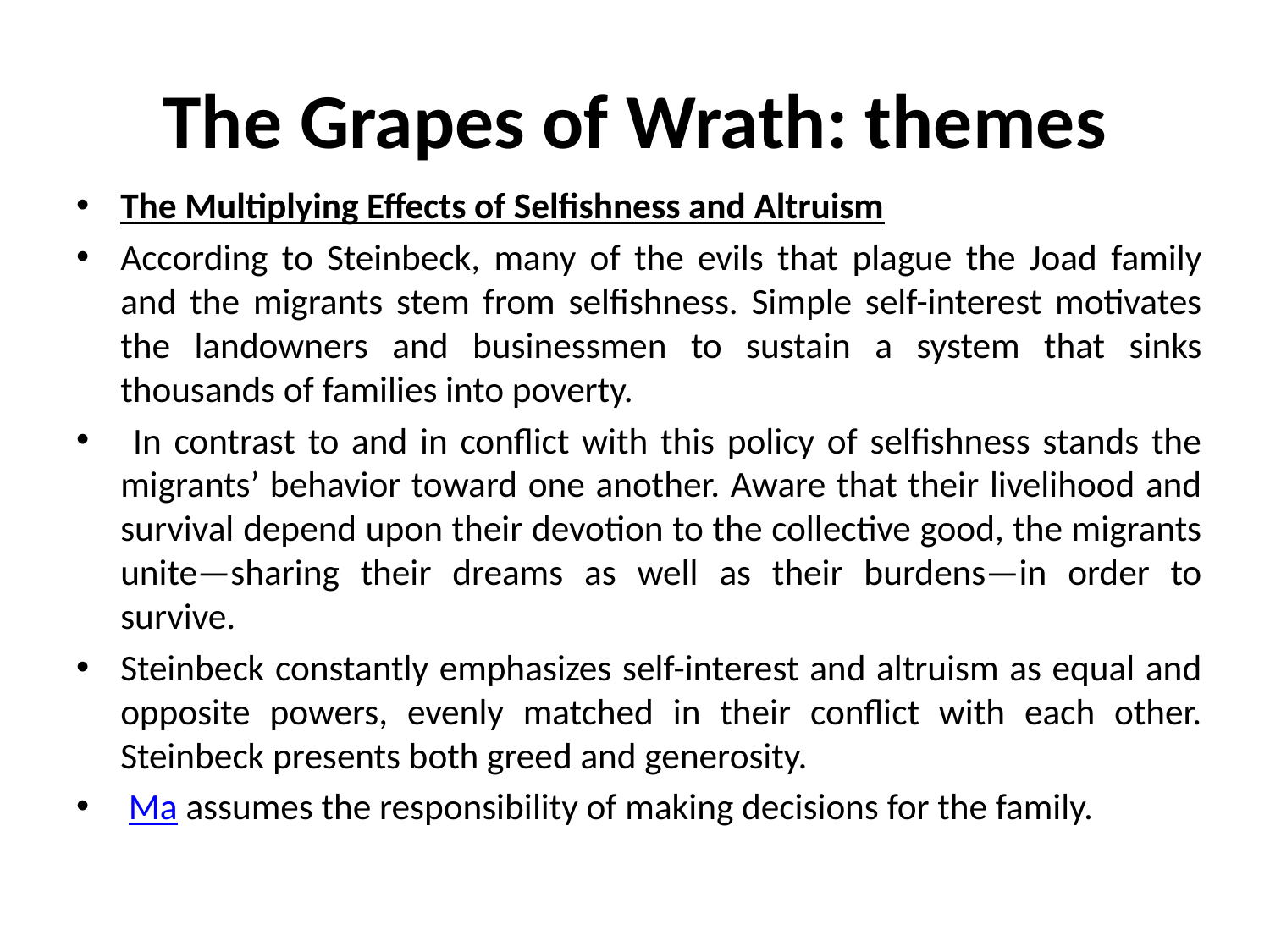

# The Grapes of Wrath: themes
The Multiplying Effects of Selfishness and Altruism
According to Steinbeck, many of the evils that plague the Joad family and the migrants stem from selfishness. Simple self-interest motivates the landowners and businessmen to sustain a system that sinks thousands of families into poverty.
 In contrast to and in conflict with this policy of selfishness stands the migrants’ behavior toward one another. Aware that their livelihood and survival depend upon their devotion to the collective good, the migrants unite—sharing their dreams as well as their burdens—in order to survive.
Steinbeck constantly emphasizes self-interest and altruism as equal and opposite powers, evenly matched in their conflict with each other. Steinbeck presents both greed and generosity.
 Ma assumes the responsibility of making decisions for the family.